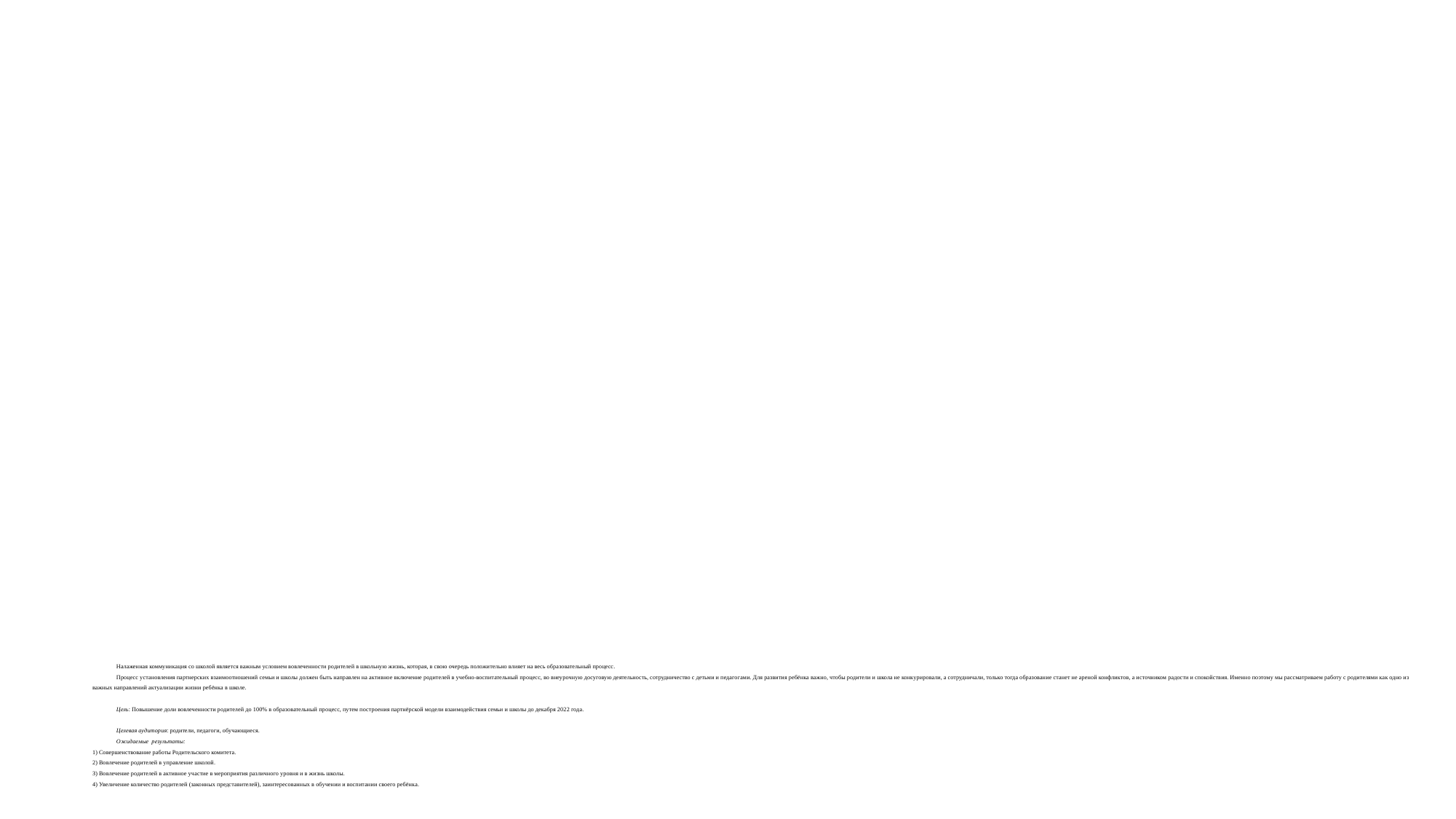

# Налаженная коммуникация со школой является важным условием вовлеченности родителей в школьную жизнь, которая, в свою очередь положительно влияет на весь образовательный процесс. Процесс установления партнерских взаимоотношений семьи и школы должен быть направлен на активное включение родителей в учебно-воспитательный процесс, во внеурочную досуговую деятельность, сотрудничество с детьми и педагогами. Для развития ребёнка важно, чтобы родители и школа не конкурировали, а сотрудничали, только тогда образование станет не ареной конфликтов, а источником радости и спокойствия. Именно поэтому мы рассматриваем работу с родителями как одно из важных направлений актуализации жизни ребёнка в школе. Цель: Повышение доли вовлеченности родителей до 100% в образовательный процесс, путем построения партнёрской модели взаимодействия семьи и школы до декабря 2022 года. Целевая аудитория: родители, педагоги, обучающиеся. Ожидаемые  результаты: 1) Совершенствование работы Родительского комитета. 2) Вовлечение родителей в управление школой. З) Вовлечение родителей в активное участие в мероприятия различного уровня и в жизнь школы. 4) Увеличение количество родителей (законных представителей), заинтересованных в обучении и воспитании своего ребёнка.